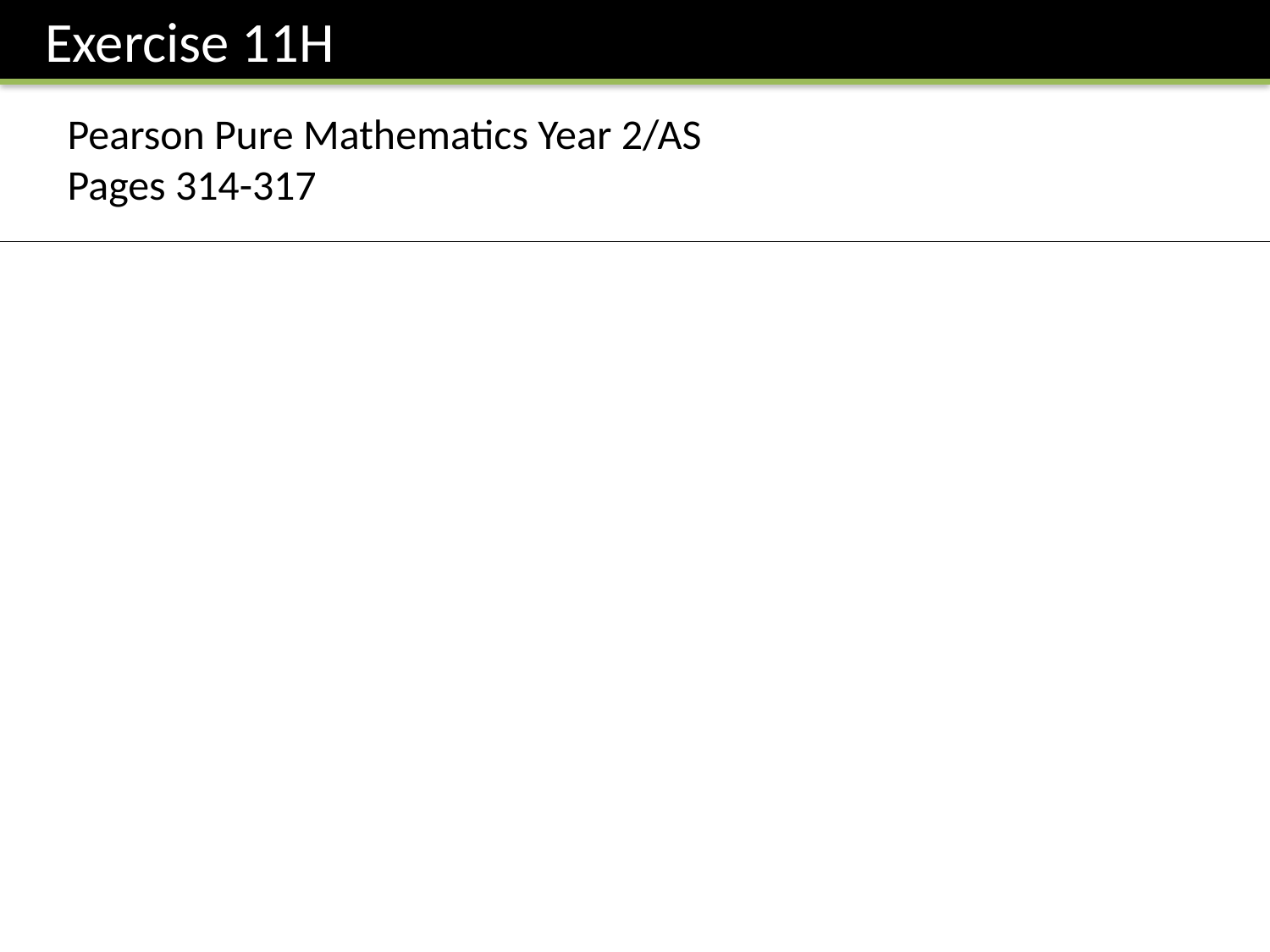

Exercise 11H
Pearson Pure Mathematics Year 2/AS
Pages 314-317